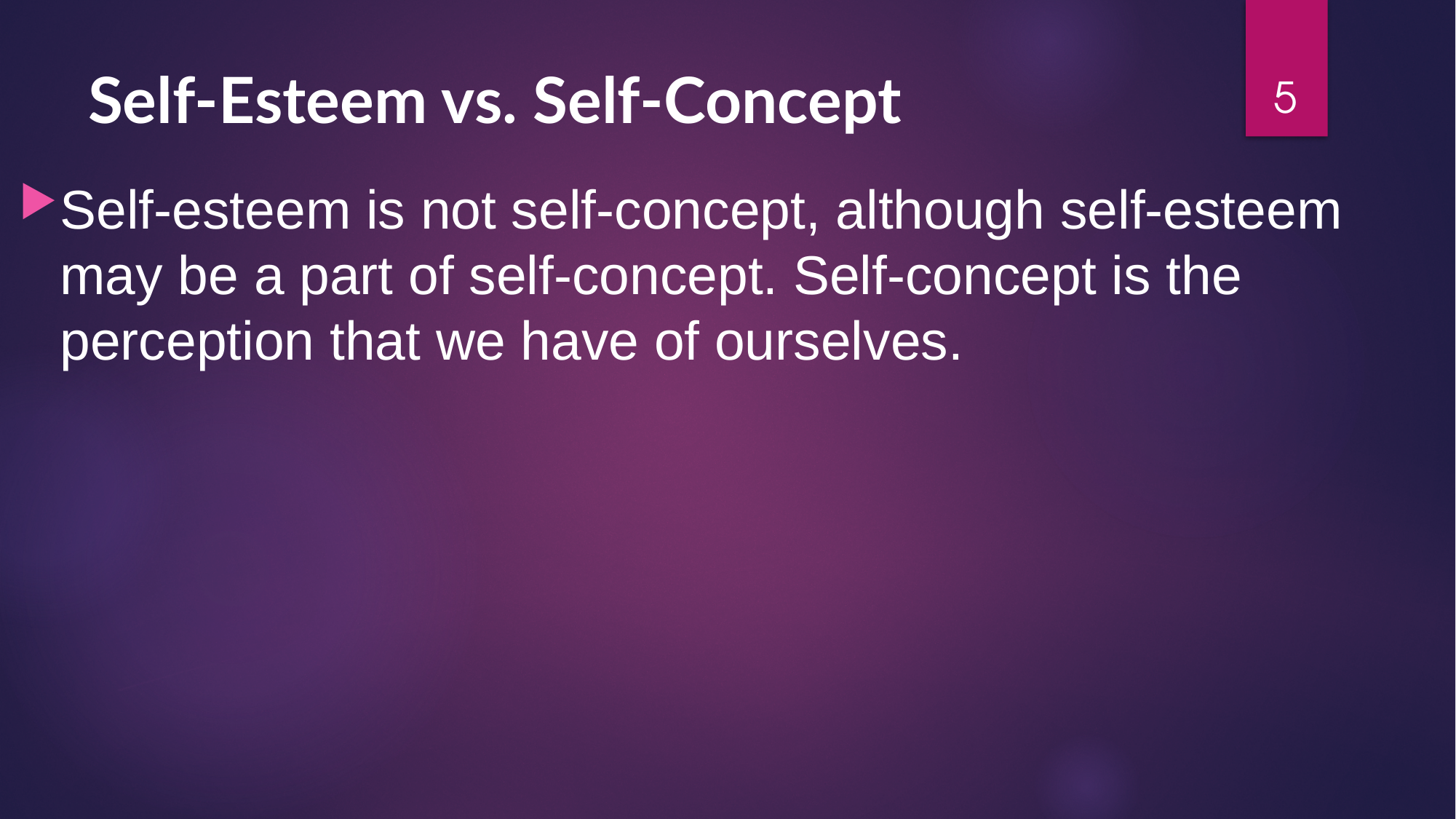

5
# Self-Esteem vs. Self-Concept
Self-esteem is not self-concept, although self-esteem may be a part of self-concept. Self-concept is the perception that we have of ourselves.